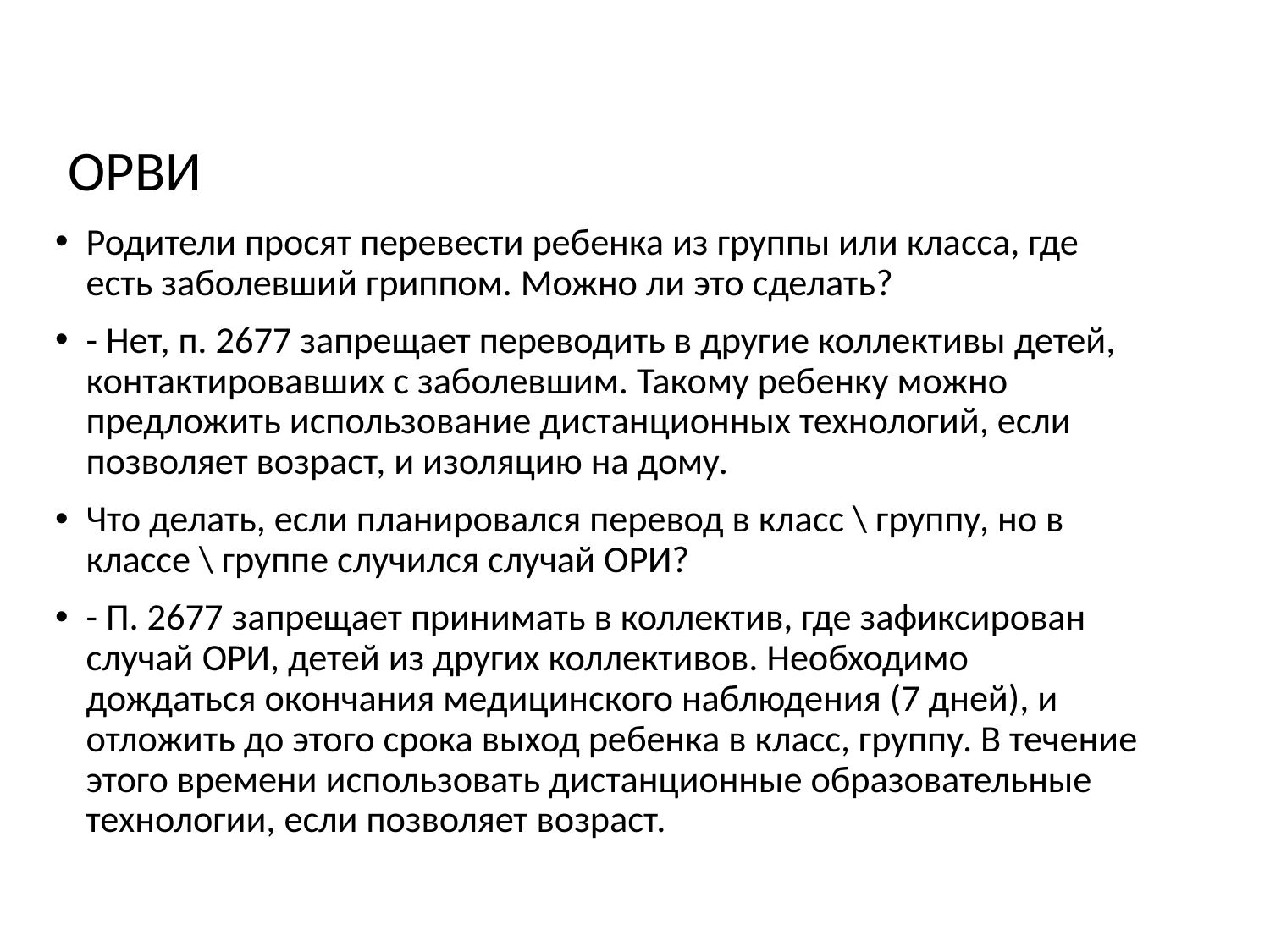

# ОРВИ
Родители просят перевести ребенка из группы или класса, где есть заболевший гриппом. Можно ли это сделать?
- Нет, п. 2677 запрещает переводить в другие коллективы детей, контактировавших с заболевшим. Такому ребенку можно предложить использование дистанционных технологий, если позволяет возраст, и изоляцию на дому.
Что делать, если планировался перевод в класс \ группу, но в классе \ группе случился случай ОРИ?
- П. 2677 запрещает принимать в коллектив, где зафиксирован случай ОРИ, детей из других коллективов. Необходимо дождаться окончания медицинского наблюдения (7 дней), и отложить до этого срока выход ребенка в класс, группу. В течение этого времени использовать дистанционные образовательные технологии, если позволяет возраст.